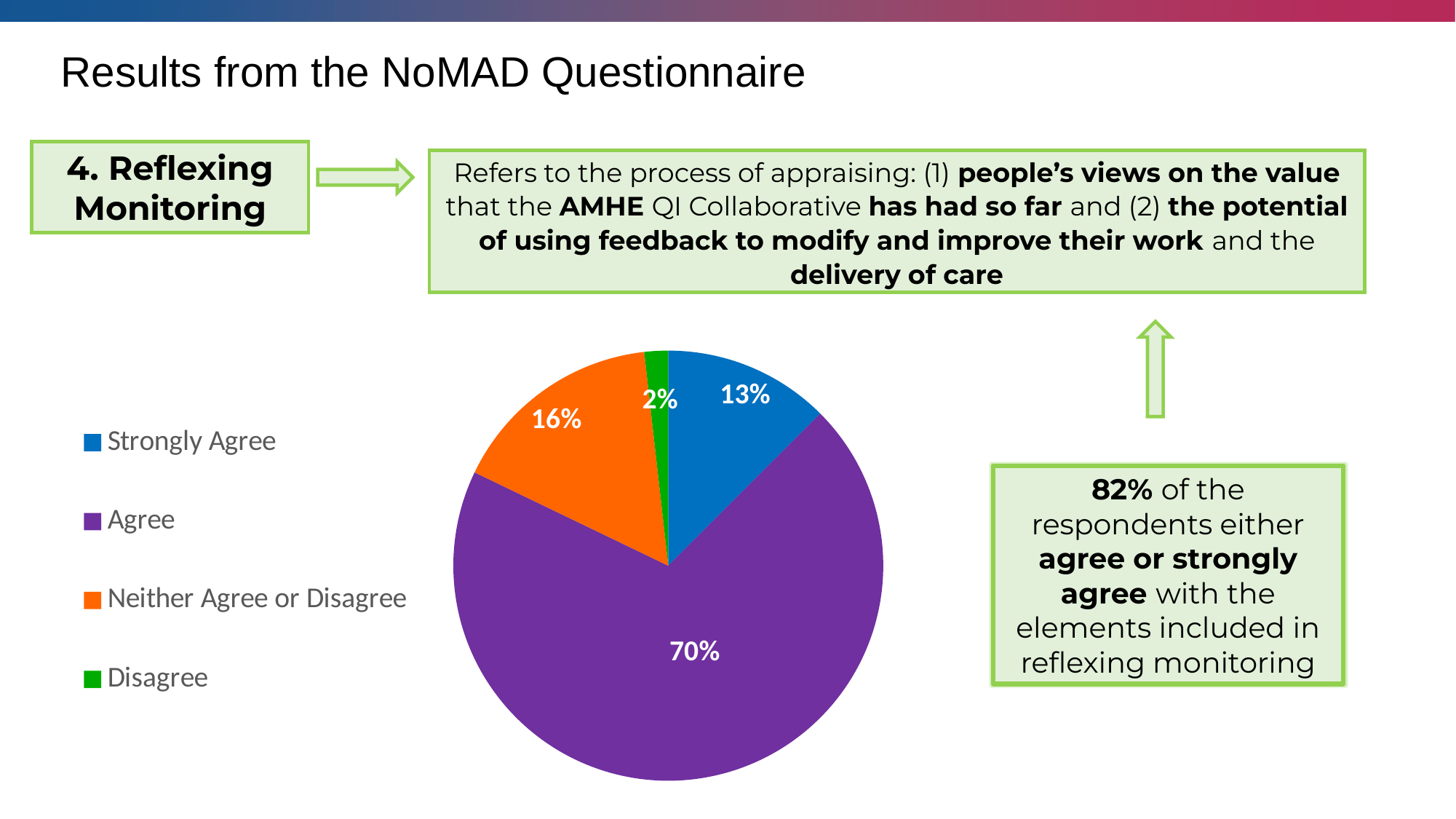

Results from the NoMAD Questionnaire
4. Reflexing Monitoring
Refers to the process of appraising: (1) people’s views on the value that the AMHE QI Collaborative has had so far and (2) the potential of using feedback to modify and improve their work and the delivery of care

### Chart

| Category |  |
|---|---|
| Strongly Agree  | 7.0 |
| Agree  | 39.0 |
| Neither Agree or Disagree  | 9.0 |
| Disagree  | 1.0 |
82% of the respondents either agree or strongly agree with the elements included in reflexing monitoring